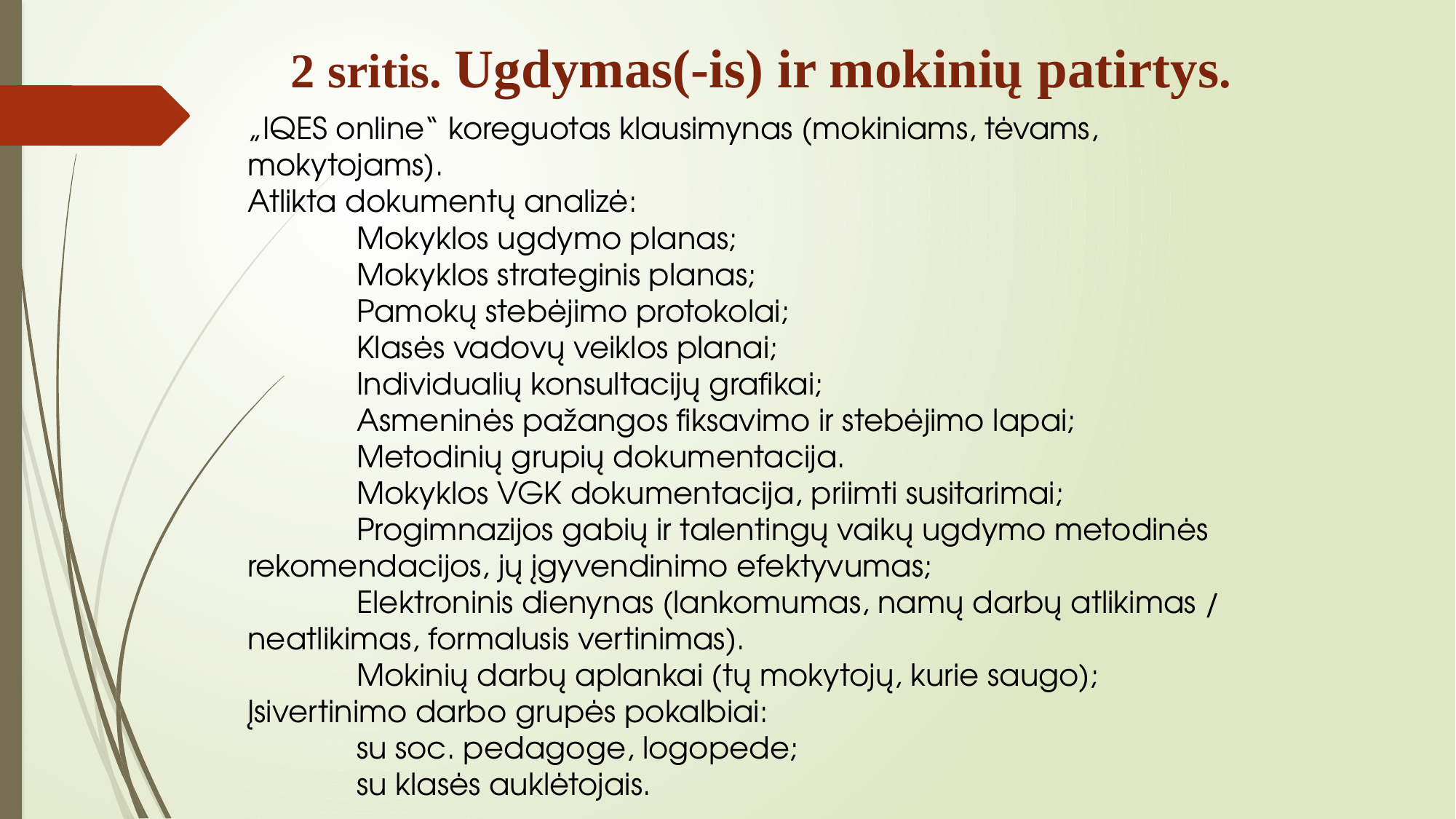

# 2 sritis. Ugdymas(-is) ir mokinių patirtys.
„IQES online“ koreguotas klausimynas (mokiniams, tėvams, mokytojams).
Atlikta dokumentų analizė:
	Mokyklos ugdymo planas;
	Mokyklos strateginis planas;
	Pamokų stebėjimo protokolai;
	Klasės vadovų veiklos planai;
	Individualių konsultacijų grafikai;
	Asmeninės pažangos fiksavimo ir stebėjimo lapai;
	Metodinių grupių dokumentacija.
	Mokyklos VGK dokumentacija, priimti susitarimai;
	Progimnazijos gabių ir talentingų vaikų ugdymo metodinės 	rekomendacijos, jų įgyvendinimo efektyvumas;
	Elektroninis dienynas (lankomumas, namų darbų atlikimas / neatlikimas, formalusis vertinimas).
	Mokinių darbų aplankai (tų mokytojų, kurie saugo);
Įsivertinimo darbo grupės pokalbiai:
	su soc. pedagoge, logopede;
	su klasės auklėtojais.